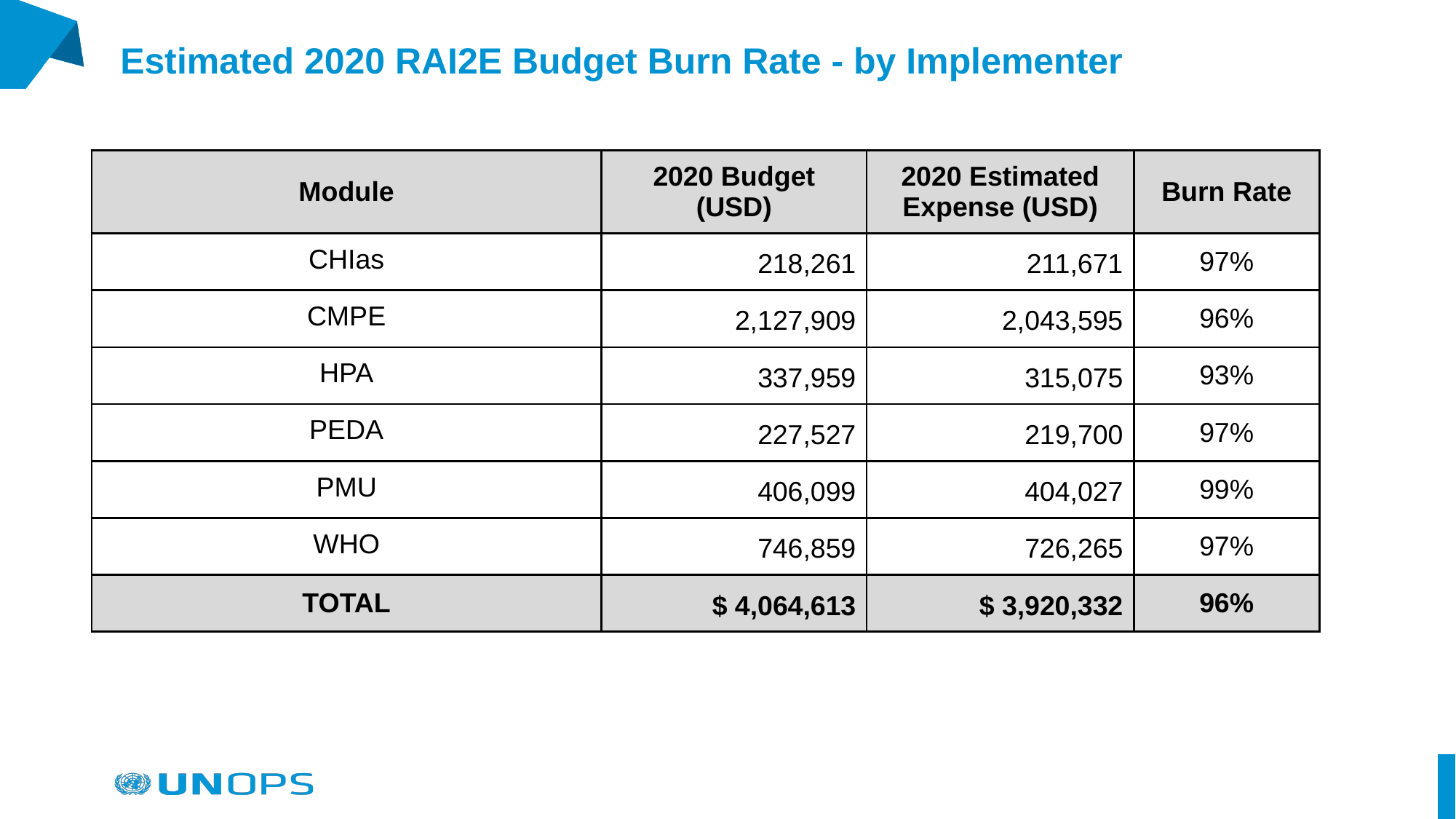

# Estimated 2020 RAI2E Budget Burn Rate - by Implementer

| Module | 2020 Budget (USD) | 2020 Estimated Expense (USD) | Burn Rate |
| --- | --- | --- | --- |
| CHIas | 218,261 | 211,671 | 97% |
| CMPE | 2,127,909 | 2,043,595 | 96% |
| HPA | 337,959 | 315,075 | 93% |
| PEDA | 227,527 | 219,700 | 97% |
| PMU | 406,099 | 404,027 | 99% |
| WHO | 746,859 | 726,265 | 97% |
| TOTAL | $ 4,064,613 | $ 3,920,332 | 96% |